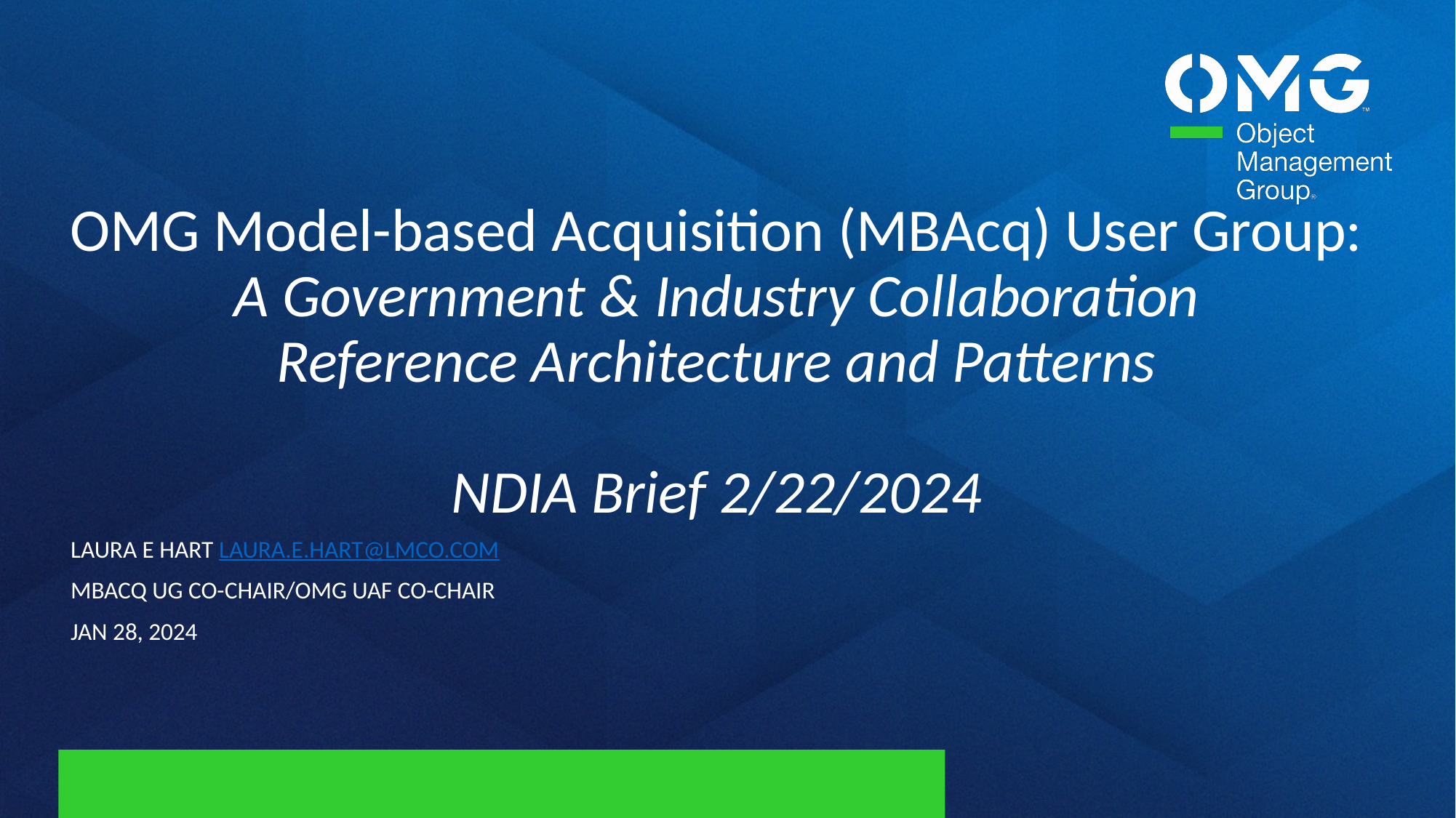

# OMG Model-based Acquisition (MBAcq) User Group: A Government & Industry Collaboration Reference Architecture and Patterns NDIA Brief 2/22/2024
Laura E Hart laura.e.hart@lmco.com
MBAcq UG co-chair/OMG UAF co-chair
Jan 28, 2024